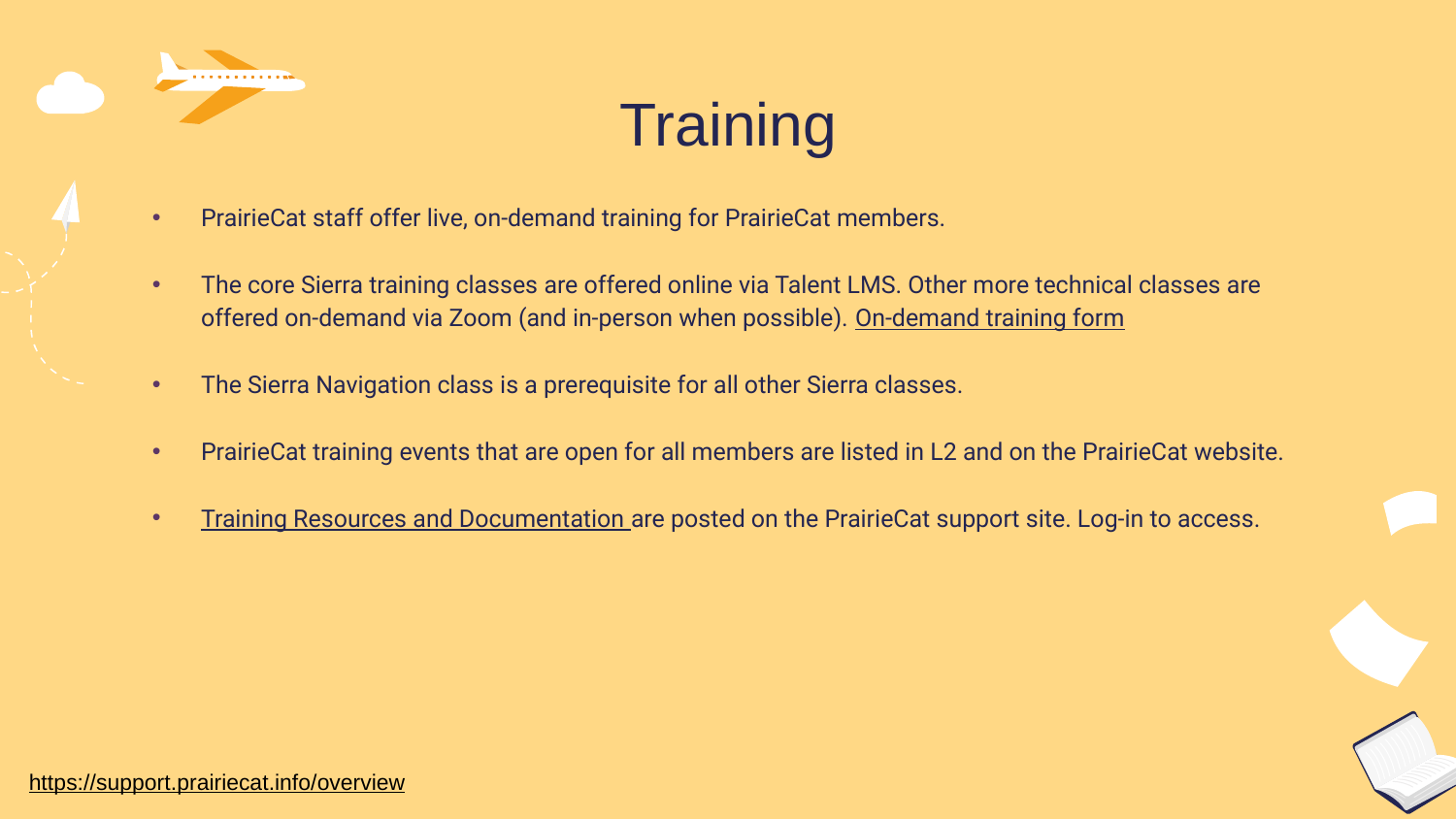

# Training
PrairieCat staff offer live, on-demand training for PrairieCat members.

The core Sierra training classes are offered online via Talent LMS. Other more technical classes are offered on-demand via Zoom (and in-person when possible). On-demand training form

The Sierra Navigation class is a prerequisite for all other Sierra classes.

PrairieCat training events that are open for all members are listed in L2 and on the PrairieCat website.

Training Resources and Documentation are posted on the PrairieCat support site. Log-in to access.

https://support.prairiecat.info/overview